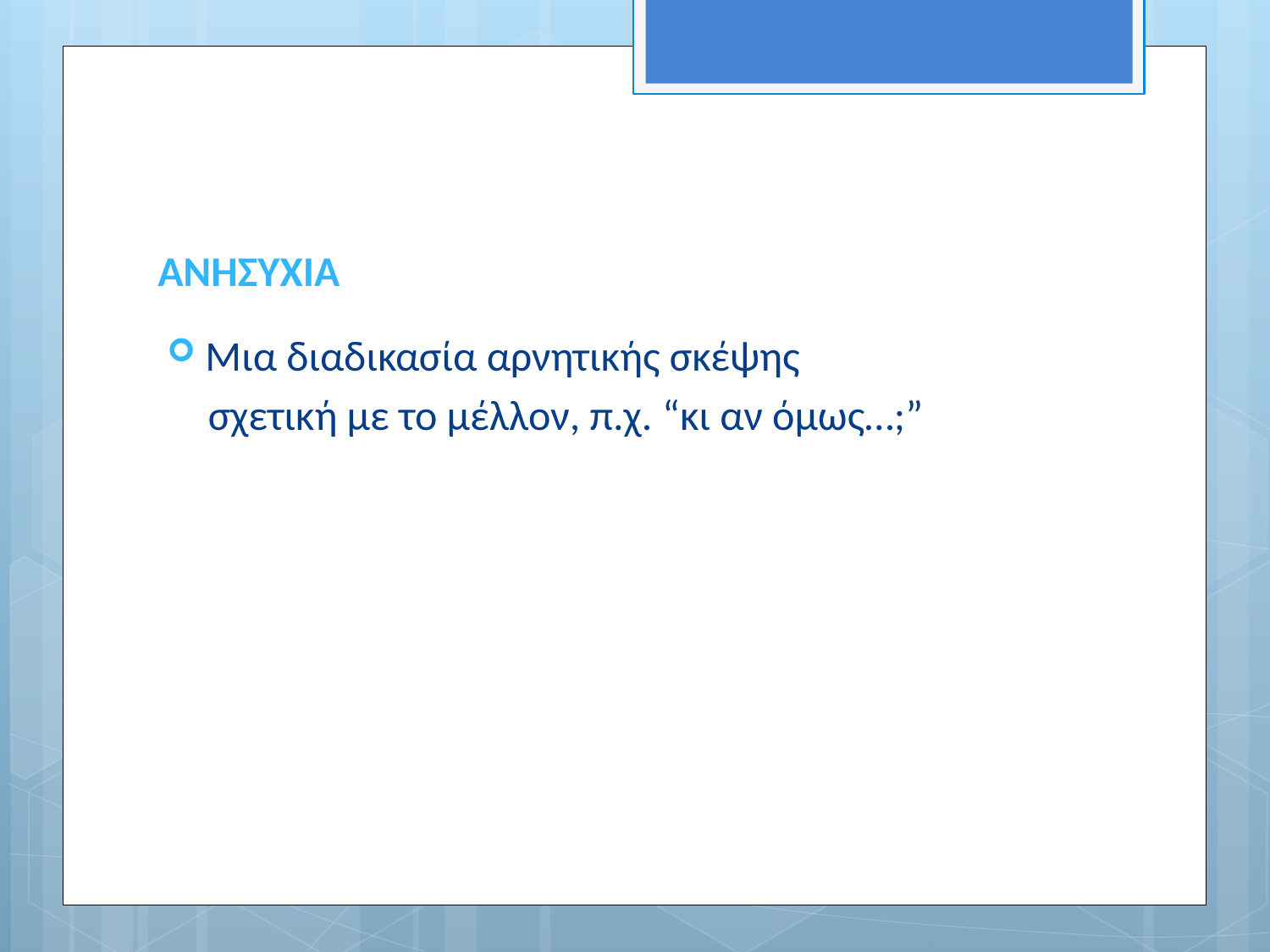

# ΑΝΗΣΥΧΙΑ
Μια διαδικασία αρνητικής σκέψης
σχετική με το μέλλον, π.χ. “κι αν όμως…;”